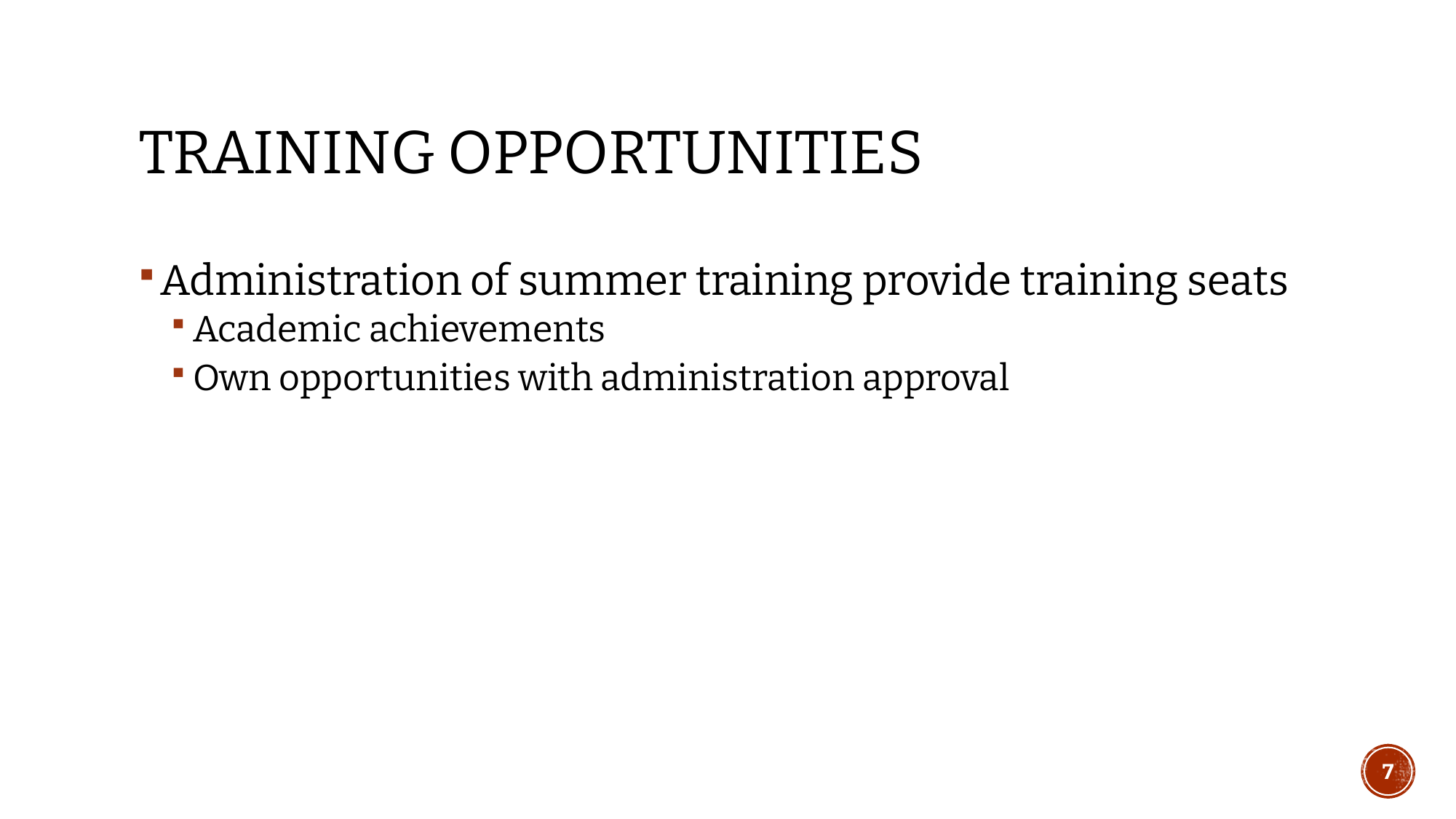

# Training opportunities
Administration of summer training provide training seats
Academic achievements
Own opportunities with administration approval
7